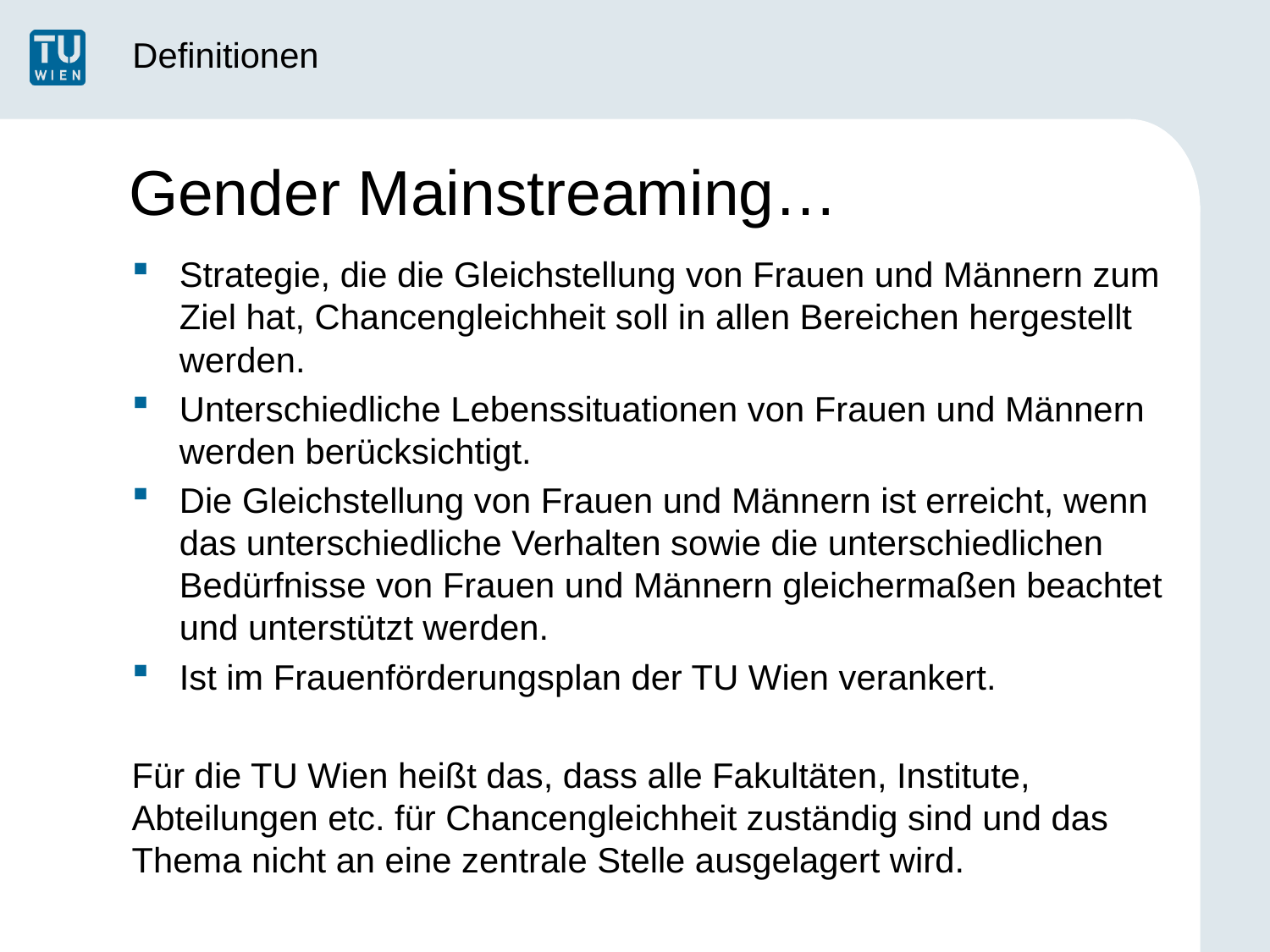

Definitionen
# Gender Mainstreaming…
Strategie, die die Gleichstellung von Frauen und Männern zum Ziel hat, Chancengleichheit soll in allen Bereichen hergestellt werden.
Unterschiedliche Lebenssituationen von Frauen und Männern werden berücksichtigt.
Die Gleichstellung von Frauen und Männern ist erreicht, wenn das unterschiedliche Verhalten sowie die unterschiedlichen Bedürfnisse von Frauen und Männern gleichermaßen beachtet und unterstützt werden.
Ist im Frauenförderungsplan der TU Wien verankert.

Für die TU Wien heißt das, dass alle Fakultäten, Institute, Abteilungen etc. für Chancengleichheit zuständig sind und das Thema nicht an eine zentrale Stelle ausgelagert wird.